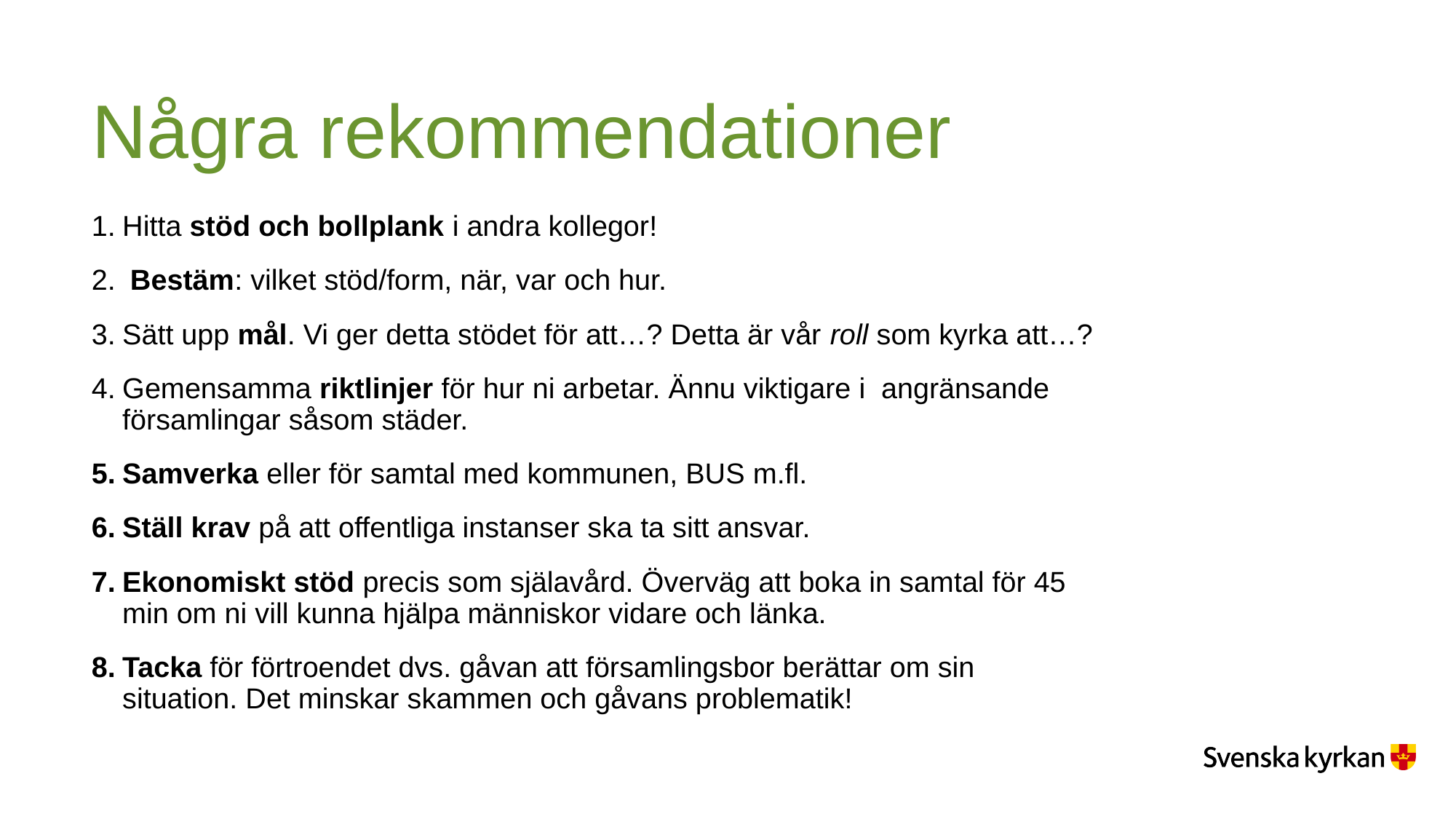

# Några rekommendationer
Hitta stöd och bollplank i andra kollegor!
 Bestäm: vilket stöd/form, när, var och hur.
Sätt upp mål. Vi ger detta stödet för att…? Detta är vår roll som kyrka att…?
Gemensamma riktlinjer för hur ni arbetar. Ännu viktigare i  angränsande församlingar såsom städer.
Samverka eller för samtal med kommunen, BUS m.fl.
Ställ krav på att offentliga instanser ska ta sitt ansvar.
Ekonomiskt stöd precis som själavård. Överväg att boka in samtal för 45 min om ni vill kunna hjälpa människor vidare och länka.
Tacka för förtroendet dvs. gåvan att församlingsbor berättar om sin situation. Det minskar skammen och gåvans problematik!